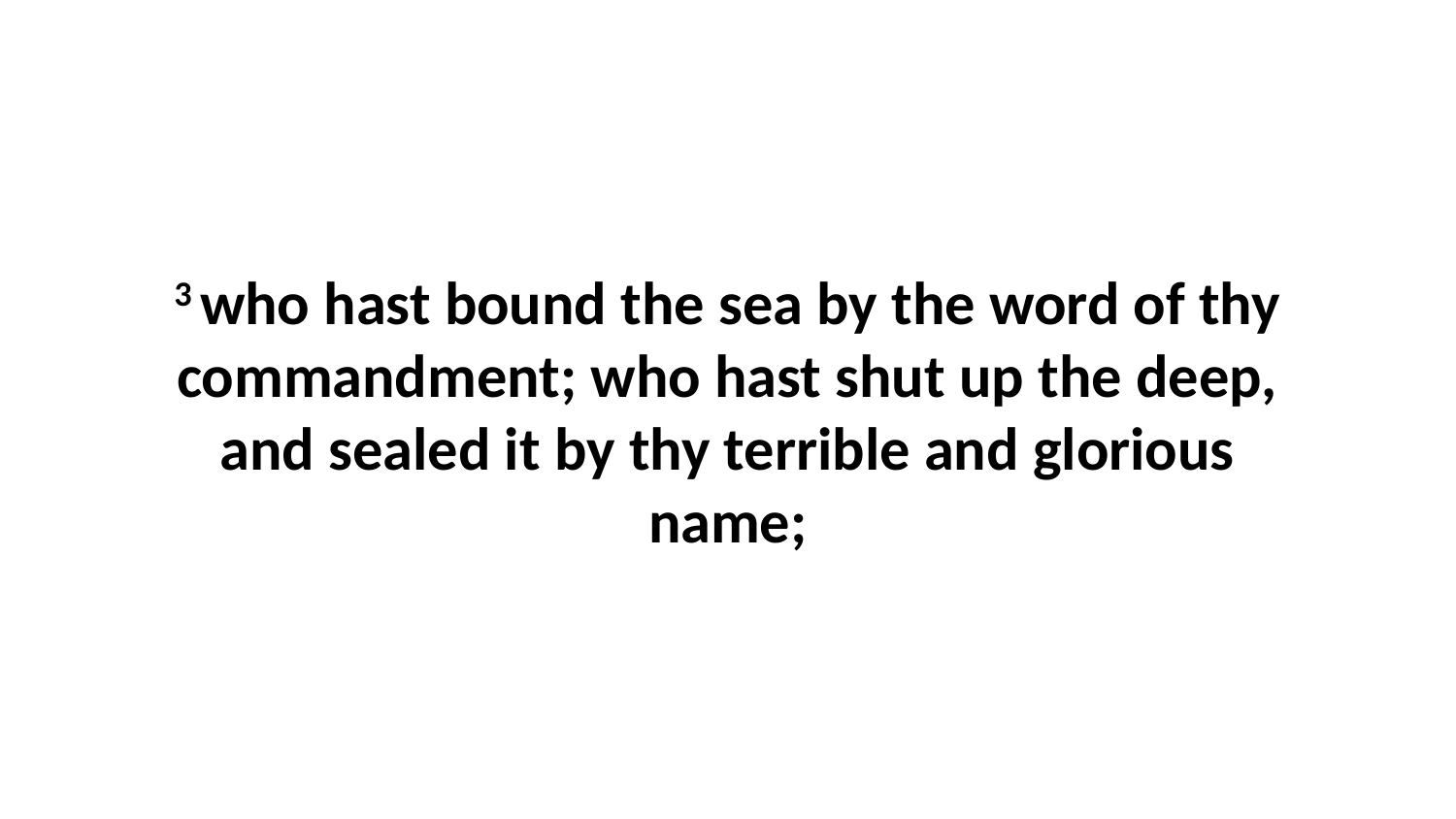

3 who hast bound the sea by the word of thy commandment; who hast shut up the deep, and sealed it by thy terrible and glorious name;